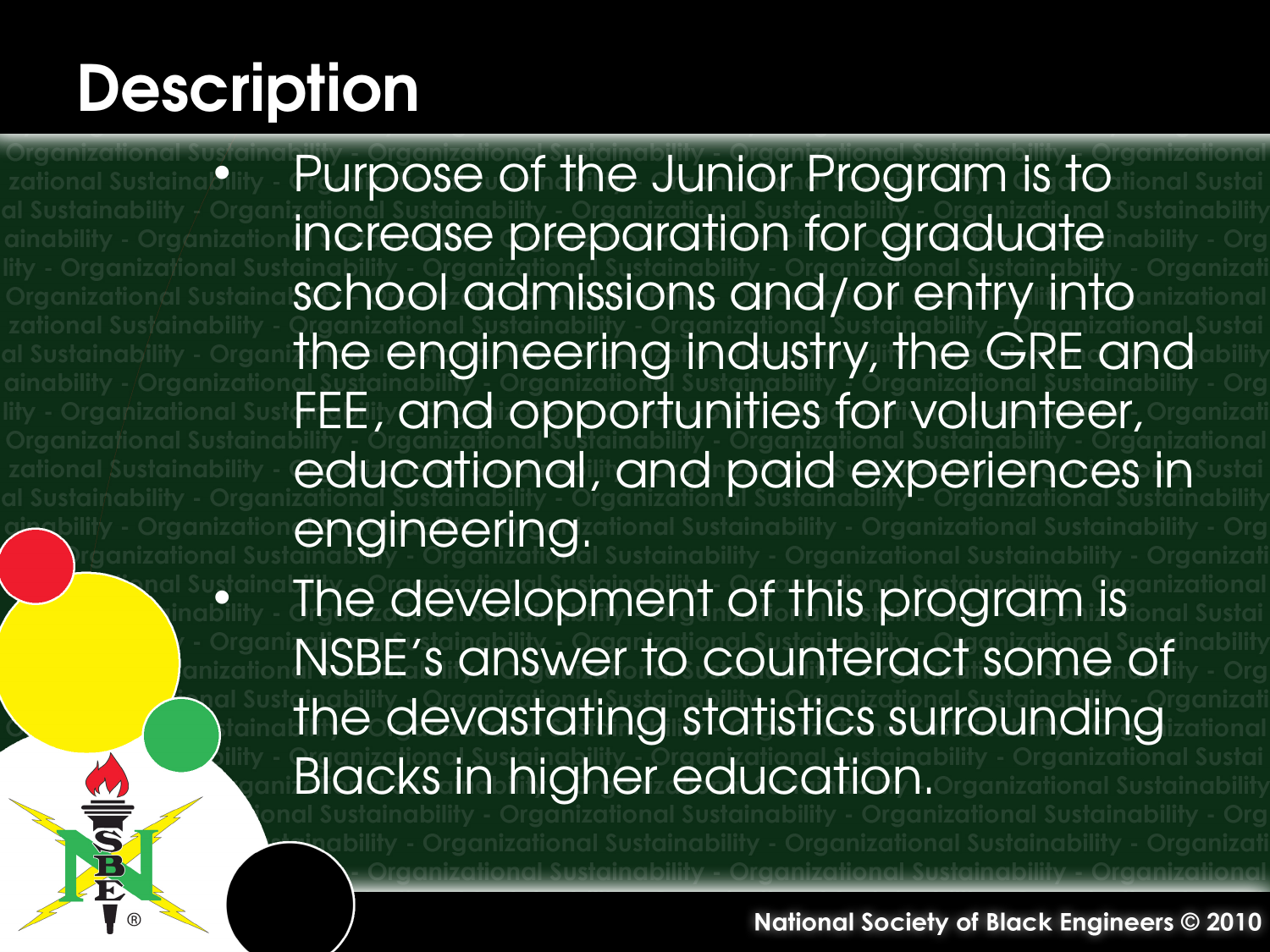

# Description
Purpose of the Junior Program is to increase preparation for graduate school admissions and/or entry into the engineering industry, the GRE and FEE, and opportunities for volunteer, educational, and paid experiences in engineering.
The development of this program is NSBE’s answer to counteract some of the devastating statistics surrounding Blacks in higher education.